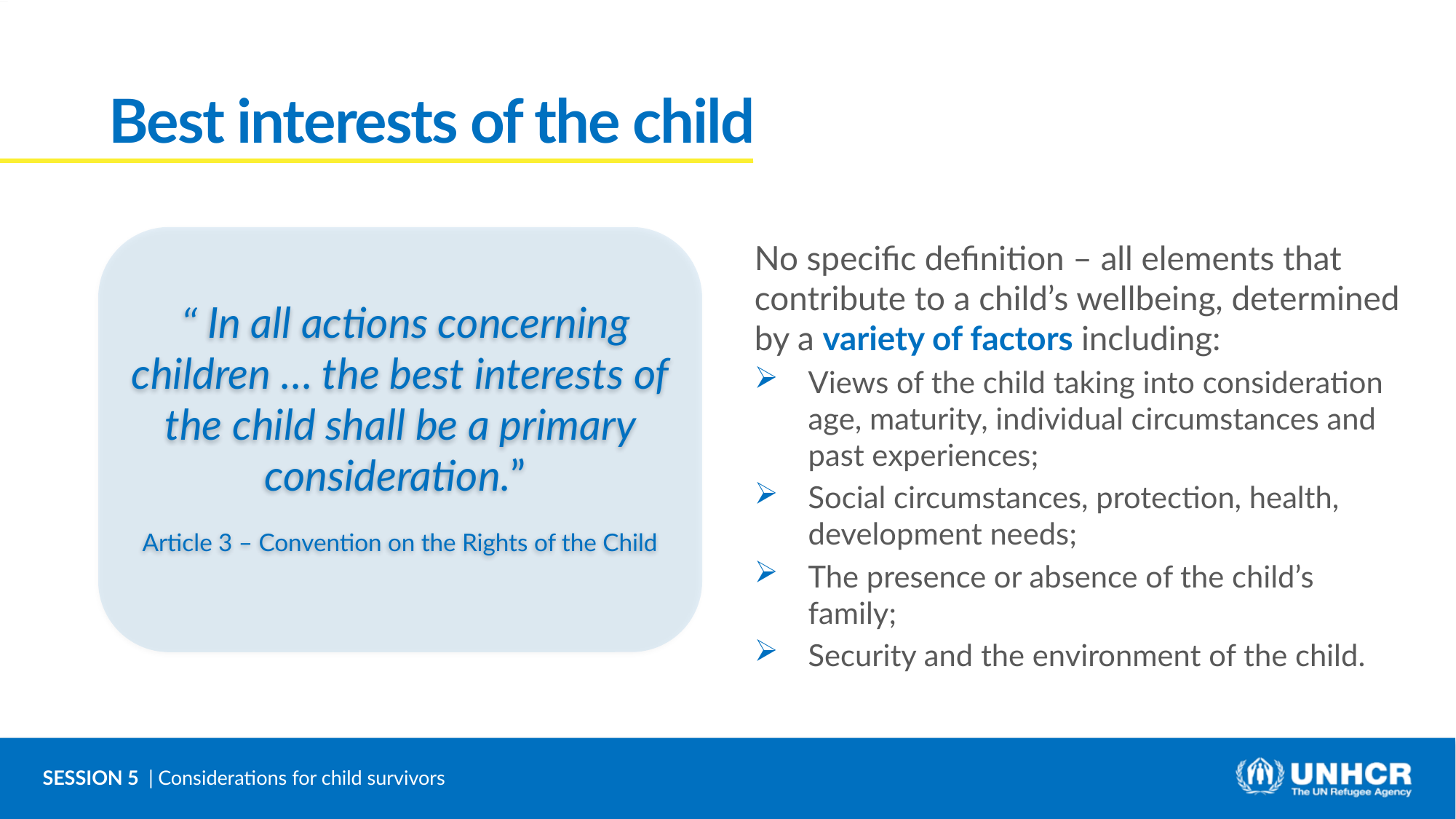

Best interests of the child
 “ In all actions concerning children … the best interests of the child shall be a primary consideration.”

Article 3 – Convention on the Rights of the Child

No specific definition – all elements that contribute to a child’s wellbeing, determined by a variety of factors including:
Views of the child taking into consideration age, maturity, individual circumstances and past experiences;
Social circumstances, protection, health, development needs;
The presence or absence of the child’s family;
Security and the environment of the child.